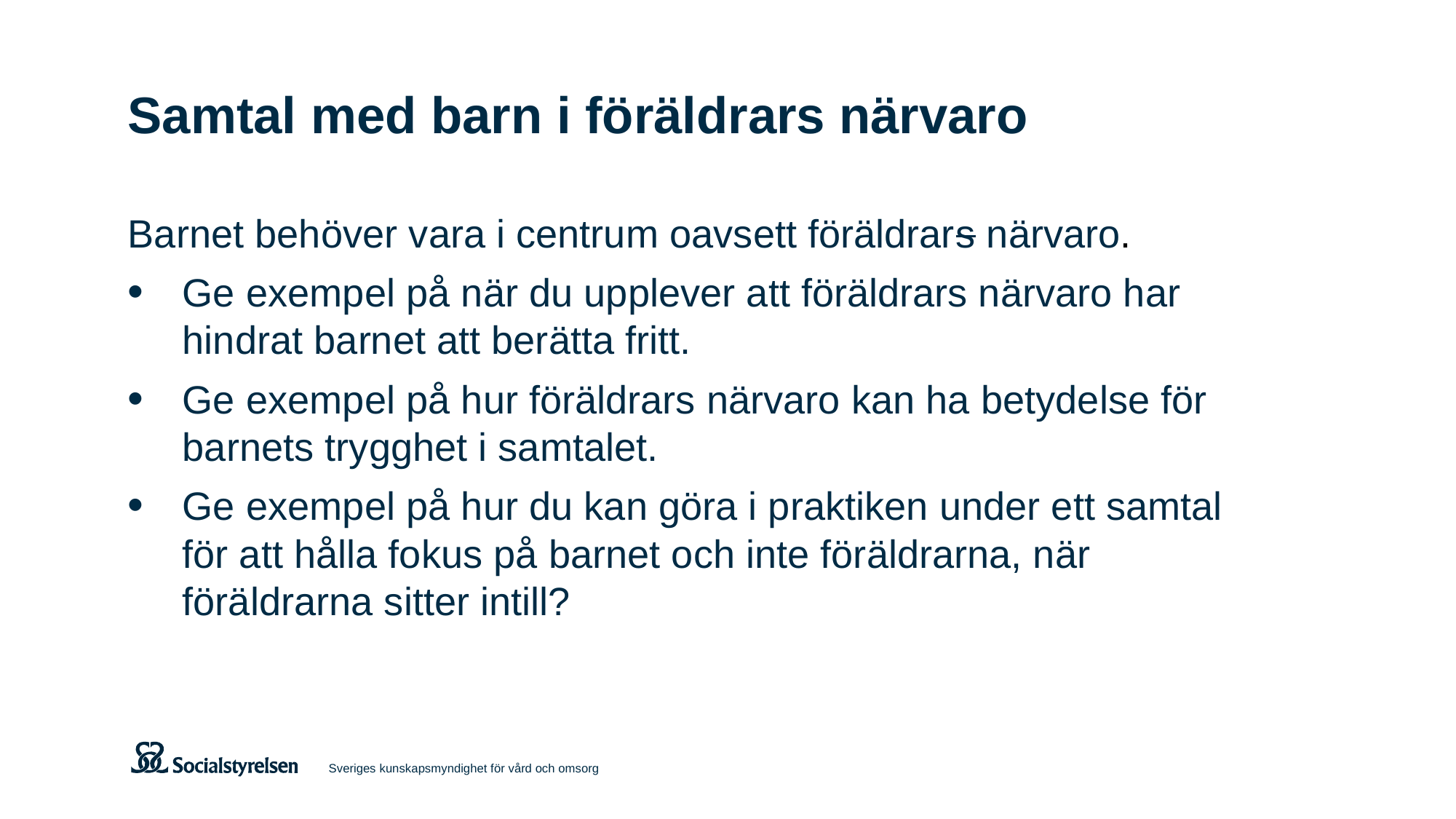

# Samtal med barn i föräldrars närvaro
Barnet behöver vara i centrum oavsett föräldrars närvaro.
Ge exempel på när du upplever att föräldrars närvaro har hindrat barnet att berätta fritt.
Ge exempel på hur föräldrars närvaro kan ha betydelse för barnets trygghet i samtalet.
Ge exempel på hur du kan göra i praktiken under ett samtal för att hålla fokus på barnet och inte föräldrarna, när föräldrarna sitter intill?

Sveriges kunskapsmyndighet för vård och omsorg